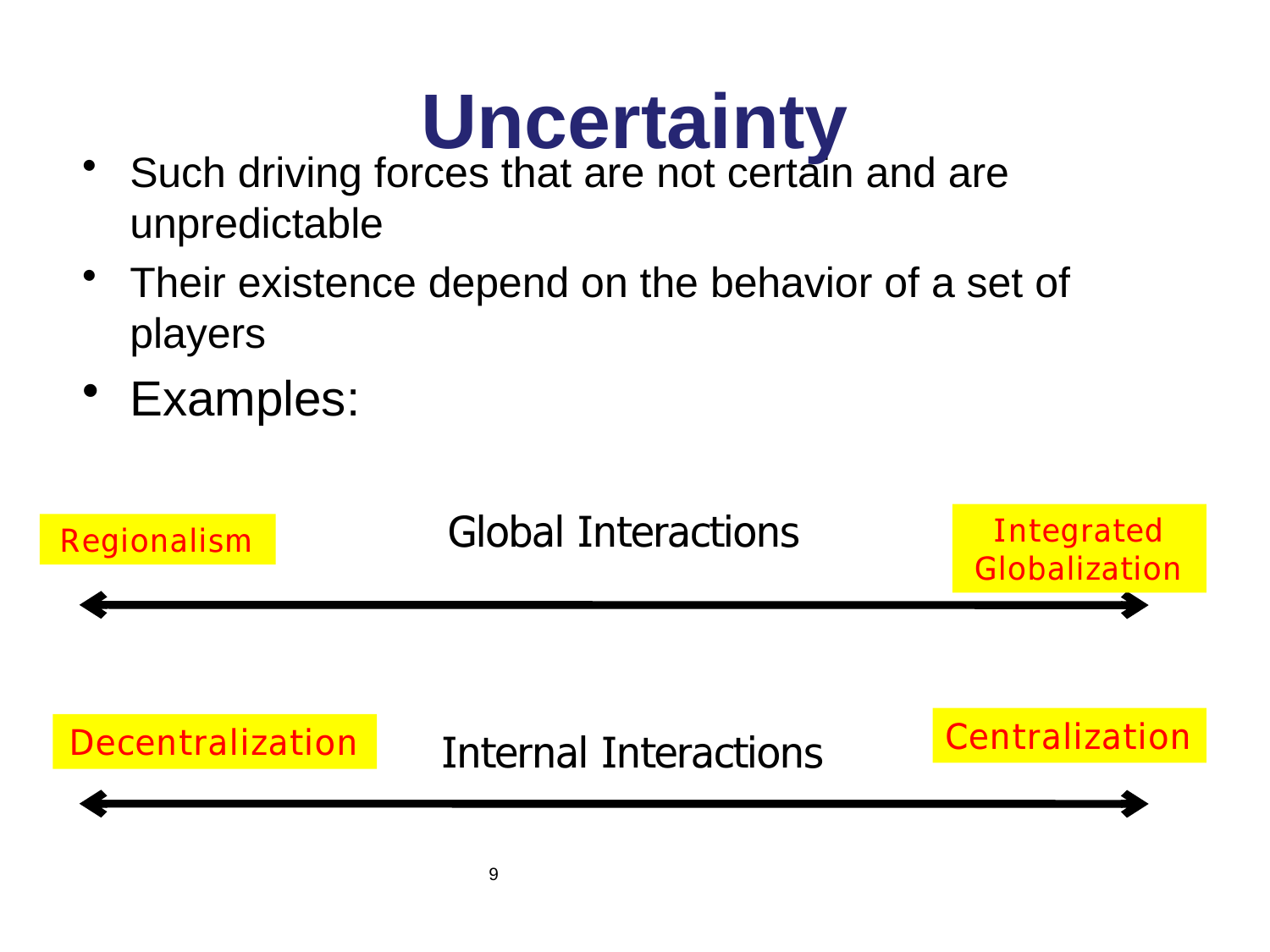

# Uncertainty
Such driving forces that are not certain and are unpredictable
Their existence depend on the behavior of a set of players
Examples:
Global Interactions
Integrated
Globalization
Regionalism
Centralization
Decentralization
Internal Interactions
9